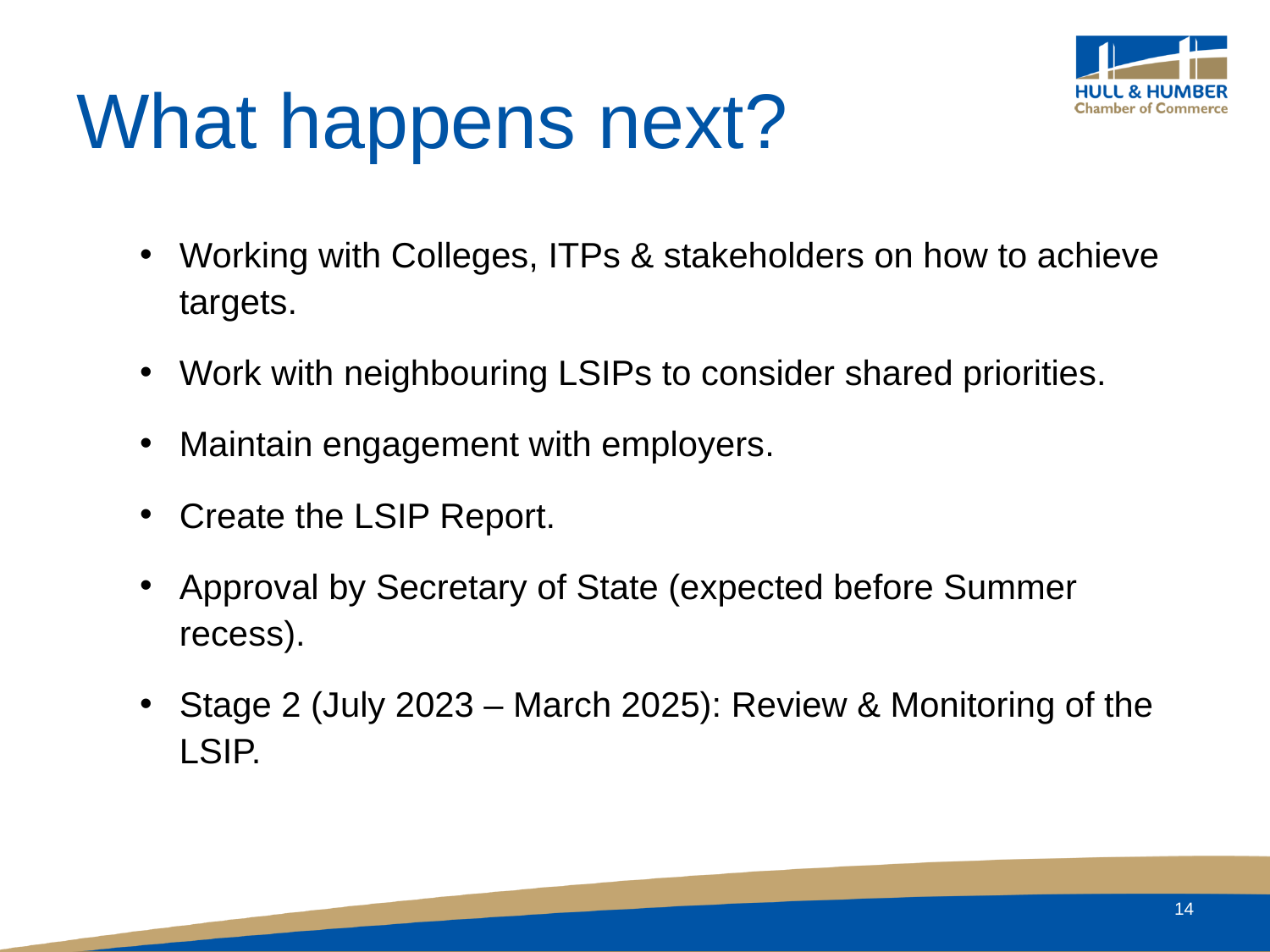

# What happens next?
Working with Colleges, ITPs & stakeholders on how to achieve targets.
Work with neighbouring LSIPs to consider shared priorities.
Maintain engagement with employers.
Create the LSIP Report.
Approval by Secretary of State (expected before Summer recess).
Stage 2 (July 2023 – March 2025): Review & Monitoring of the LSIP.

14